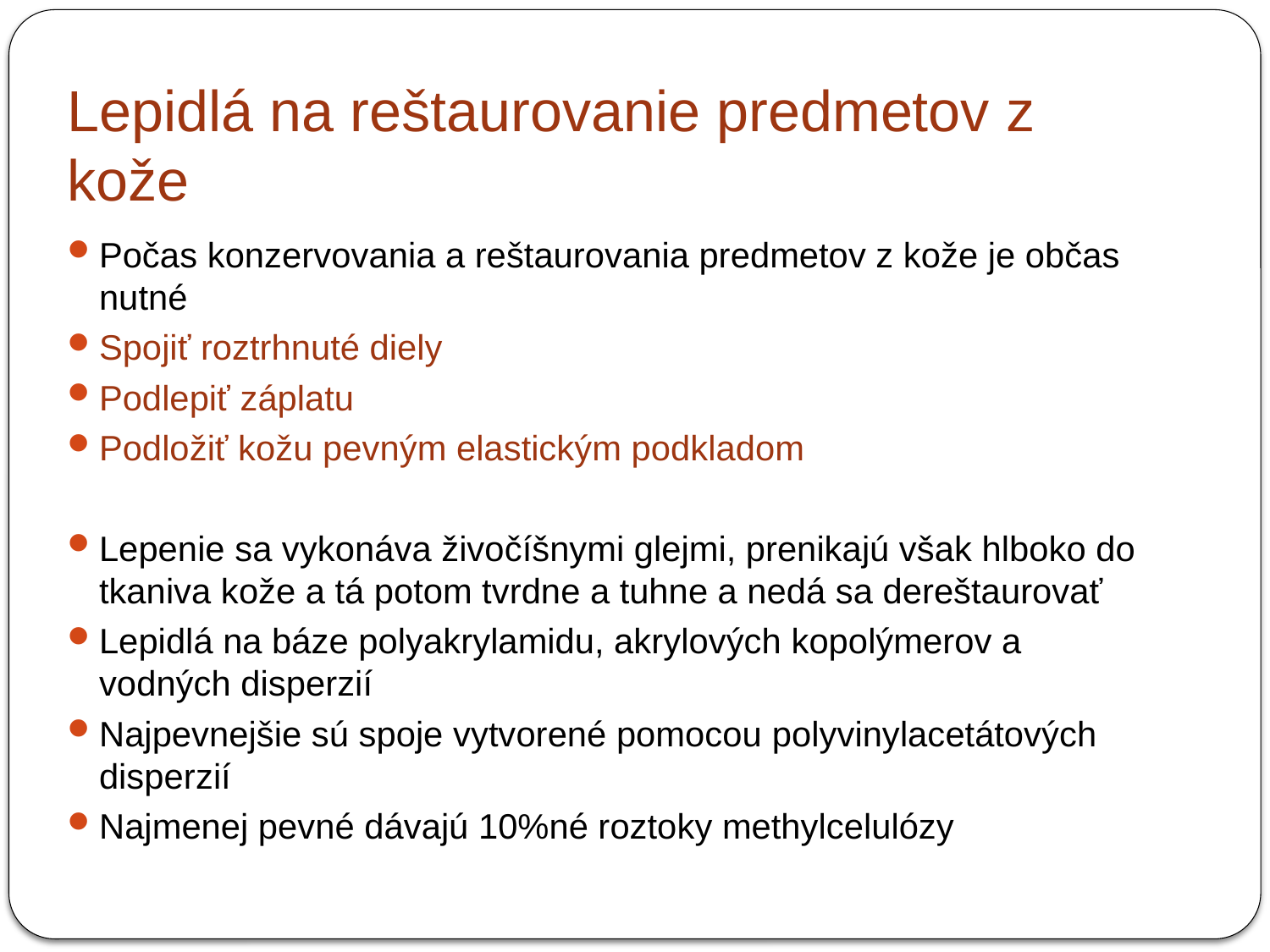

# Lepidlá na reštaurovanie predmetov z kože
Počas konzervovania a reštaurovania predmetov z kože je občas nutné
Spojiť roztrhnuté diely
Podlepiť záplatu
Podložiť kožu pevným elastickým podkladom

Lepenie sa vykonáva živočíšnymi glejmi, prenikajú však hlboko do tkaniva kože a tá potom tvrdne a tuhne a nedá sa dereštaurovať
Lepidlá na báze polyakrylamidu, akrylových kopolýmerov a vodných disperzií
Najpevnejšie sú spoje vytvorené pomocou polyvinylacetátových disperzií
Najmenej pevné dávajú 10%né roztoky methylcelulózy